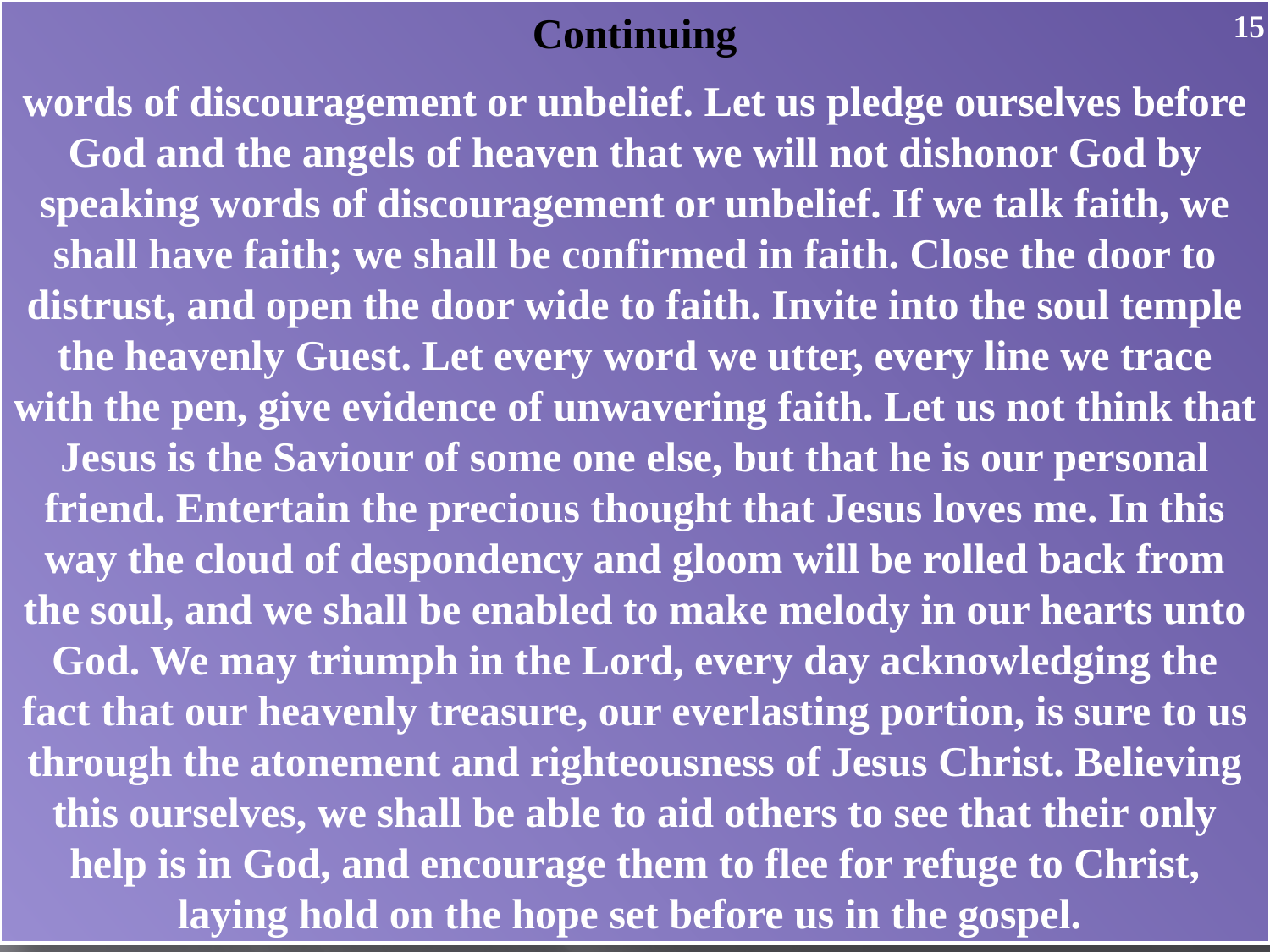

15
Continuing

words of discouragement or unbelief. Let us pledge ourselves before God and the angels of heaven that we will not dishonor God by speaking words of discouragement or unbelief. If we talk faith, we shall have faith; we shall be confirmed in faith. Close the door to distrust, and open the door wide to faith. Invite into the soul temple the heavenly Guest. Let every word we utter, every line we trace with the pen, give evidence of unwavering faith. Let us not think that Jesus is the Saviour of some one else, but that he is our personal friend. Entertain the precious thought that Jesus loves me. In this way the cloud of despondency and gloom will be rolled back from the soul, and we shall be enabled to make melody in our hearts unto God. We may triumph in the Lord, every day acknowledging the fact that our heavenly treasure, our everlasting portion, is sure to us through the atonement and righteousness of Jesus Christ. Believing this ourselves, we shall be able to aid others to see that their only help is in God, and encourage them to flee for refuge to Christ, laying hold on the hope set before us in the gospel.